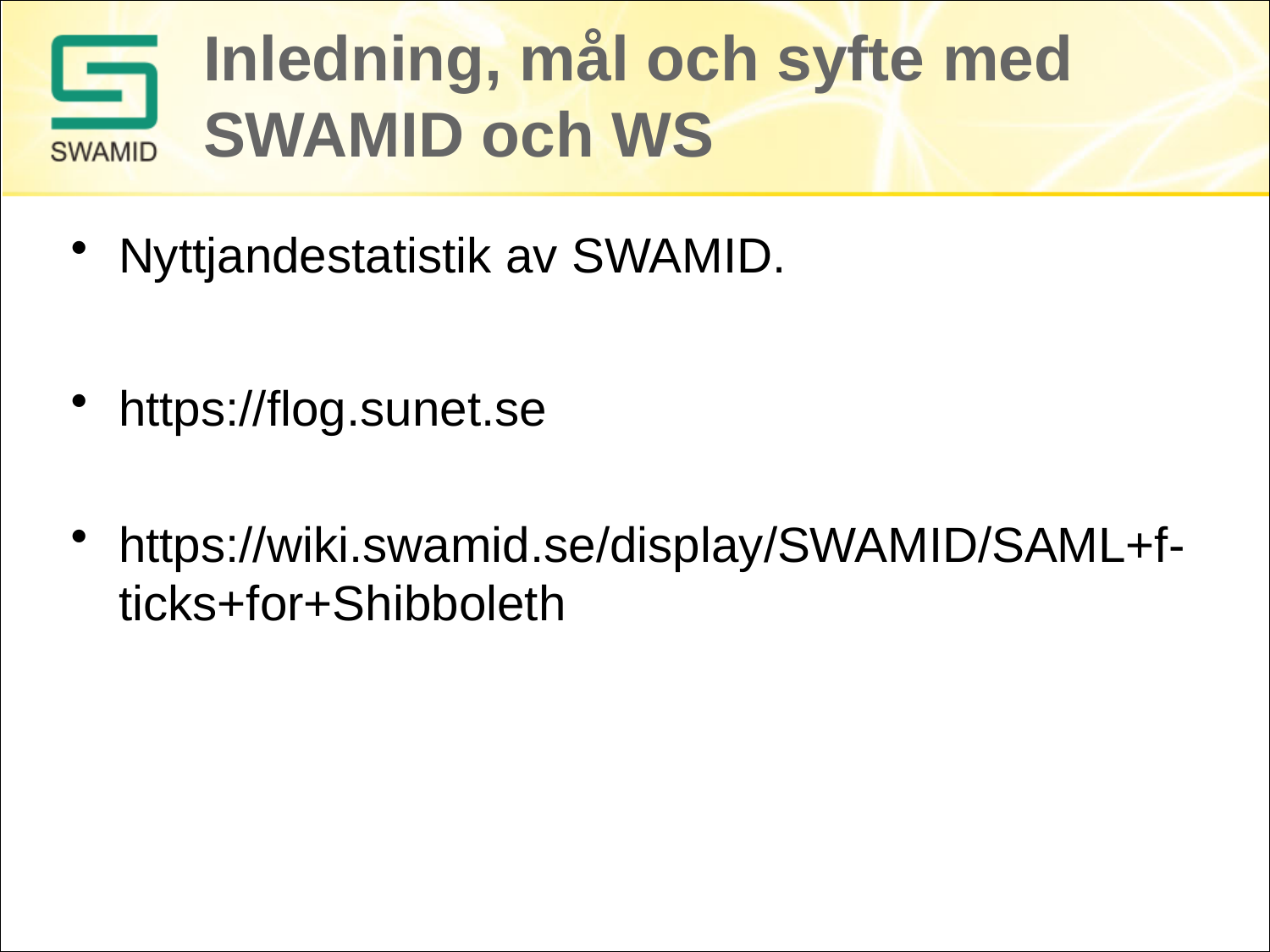

# Inledning, mål och syfte med SWAMID och WS
Nyttjandestatistik av SWAMID.

https://flog.sunet.se
https://wiki.swamid.se/display/SWAMID/SAML+f-ticks+for+Shibboleth